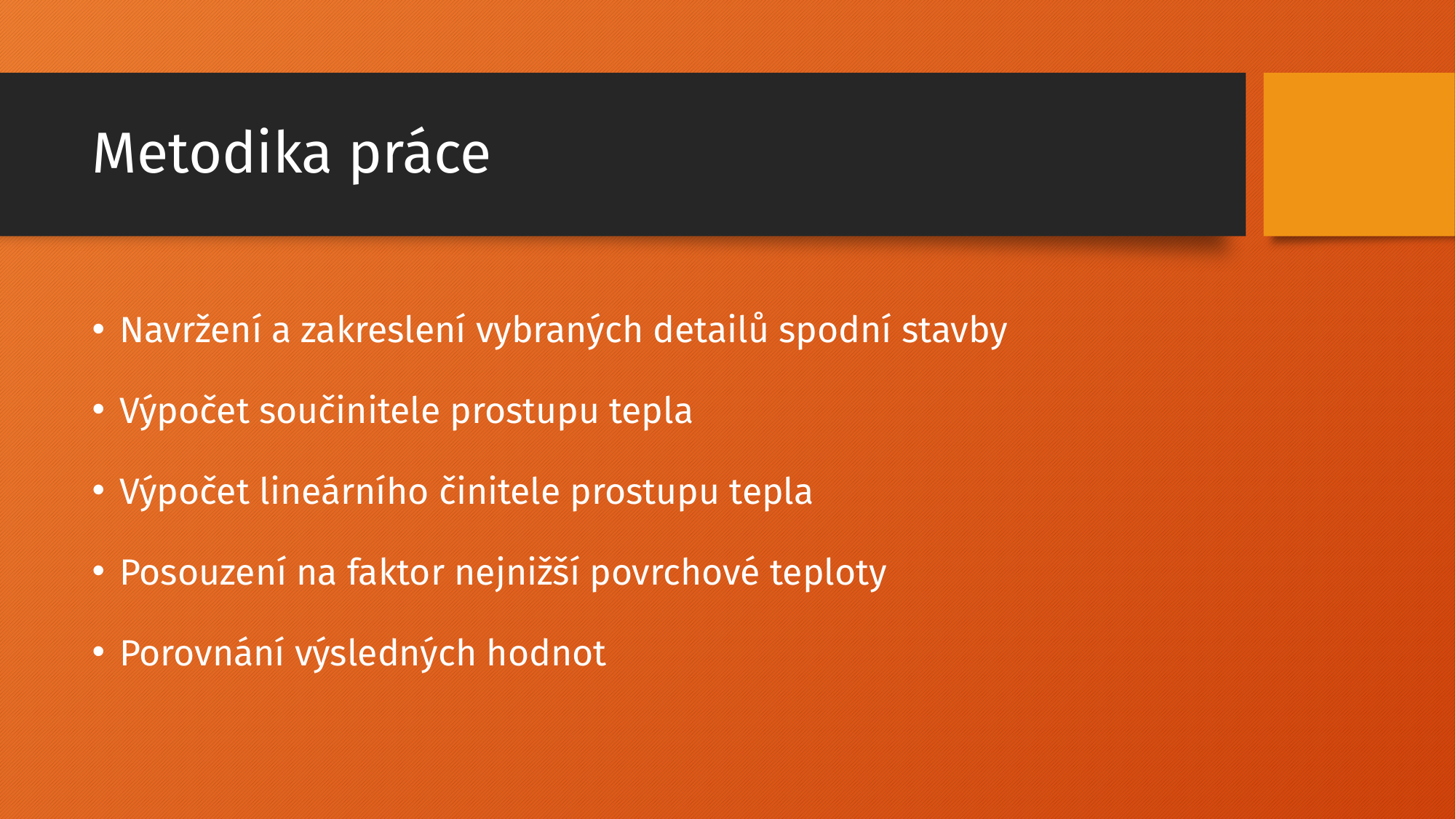

# Metodika práce
Navržení a zakreslení vybraných detailů spodní stavby
Výpočet součinitele prostupu tepla
Výpočet lineárního činitele prostupu tepla
Posouzení na faktor nejnižší povrchové teploty
Porovnání výsledných hodnot